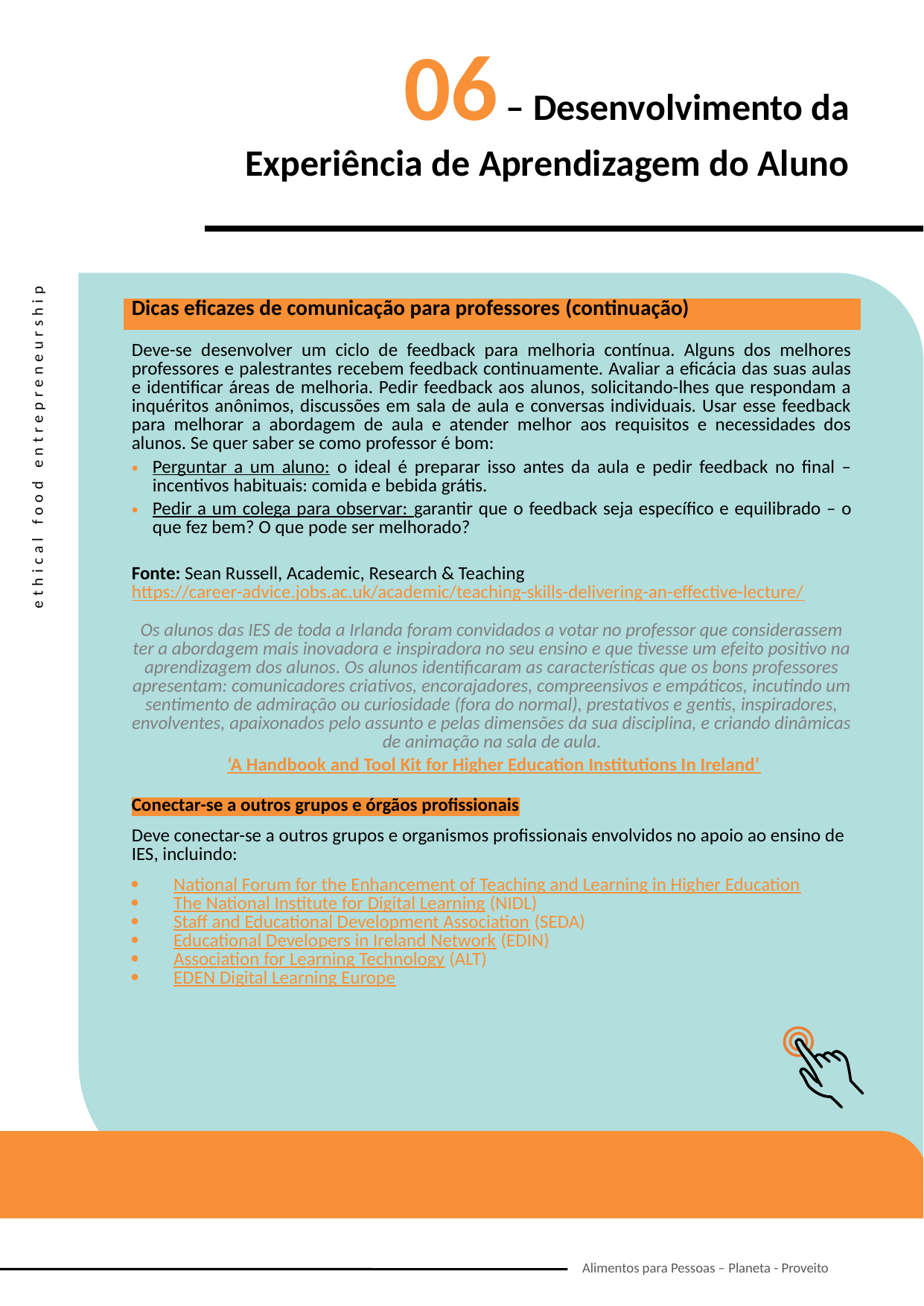

06 – Desenvolvimento da Experiência de Aprendizagem do Aluno

| Dicas eficazes de comunicação para professores (continuação) |
| --- |
| Deve-se desenvolver um ciclo de feedback para melhoria contínua. Alguns dos melhores professores e palestrantes recebem feedback continuamente. Avaliar a eficácia das suas aulas e identificar áreas de melhoria. Pedir feedback aos alunos, solicitando-lhes que respondam a inquéritos anônimos, discussões em sala de aula e conversas individuais. Usar esse feedback para melhorar a abordagem de aula e atender melhor aos requisitos e necessidades dos alunos. Se quer saber se como professor é bom: Perguntar a um aluno: o ideal é preparar isso antes da aula e pedir feedback no final – incentivos habituais: comida e bebida grátis. Pedir a um colega para observar: garantir que o feedback seja específico e equilibrado – o que fez bem? O que pode ser melhorado? Fonte: Sean Russell, Academic, Research & Teaching https://career-advice.jobs.ac.uk/academic/teaching-skills-delivering-an-effective-lecture/ Os alunos das IES de toda a Irlanda foram convidados a votar no professor que considerassem ter a abordagem mais inovadora e inspiradora no seu ensino e que tivesse um efeito positivo na aprendizagem dos alunos. Os alunos identificaram as características que os bons professores apresentam: comunicadores criativos, encorajadores, compreensivos e empáticos, incutindo um sentimento de admiração ou curiosidade (fora do normal), prestativos e gentis, inspiradores, envolventes, apaixonados pelo assunto e pelas dimensões da sua disciplina, e criando dinâmicas de animação na sala de aula. ‘A Handbook and Tool Kit for Higher Education Institutions In Ireland’ Conectar-se a outros grupos e órgãos profissionais Deve conectar-se a outros grupos e organismos profissionais envolvidos no apoio ao ensino de IES, incluindo: National Forum for the Enhancement of Teaching and Learning in Higher Education The National Institute for Digital Learning (NIDL) Staff and Educational Development Association (SEDA) Educational Developers in Ireland Network (EDIN) Association for Learning Technology (ALT) EDEN Digital Learning Europe |